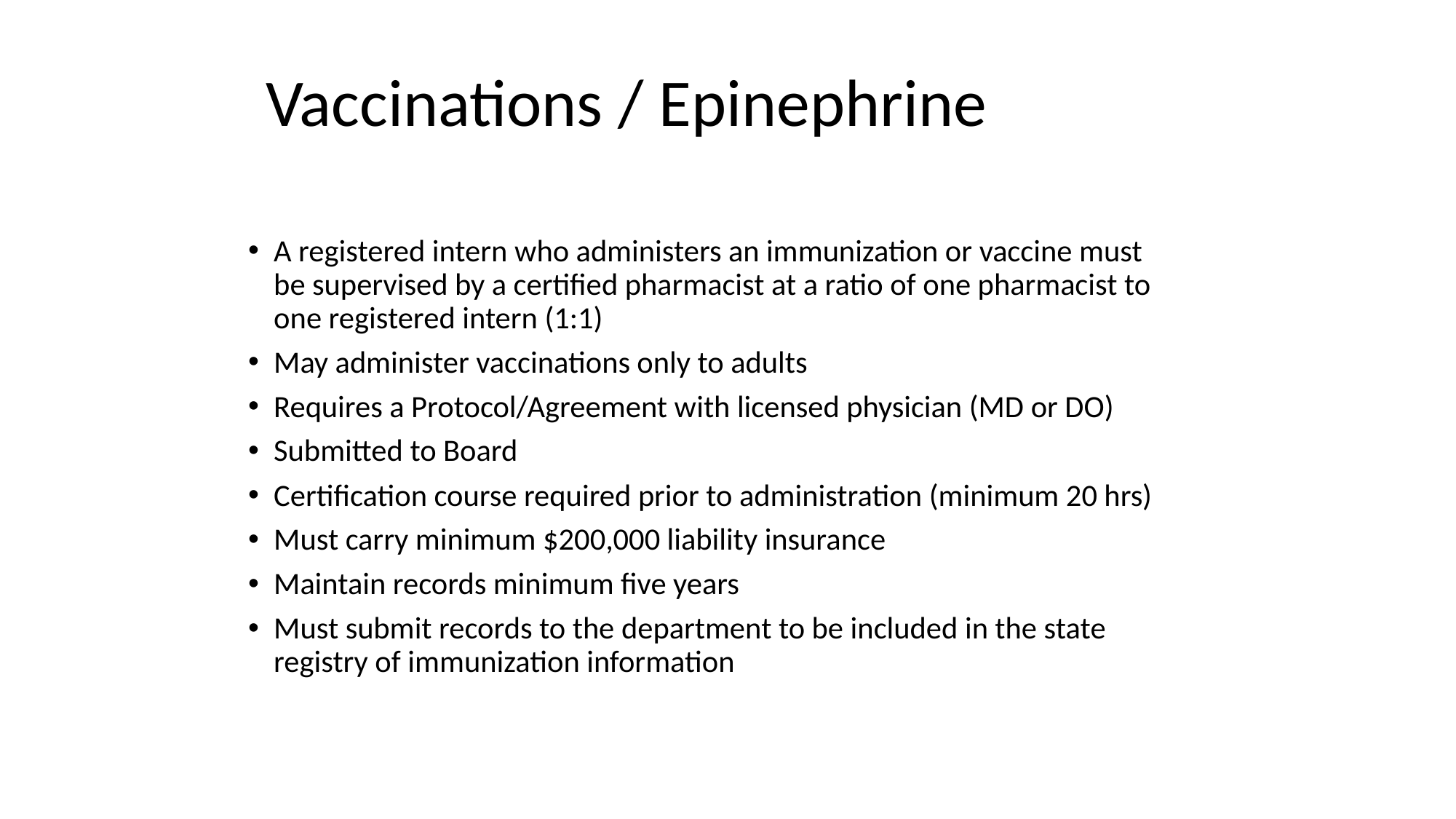

# Vaccinations / Epinephrine
A registered intern who administers an immunization or vaccine must be supervised by a certified pharmacist at a ratio of one pharmacist to one registered intern (1:1)
May administer vaccinations only to adults
Requires a Protocol/Agreement with licensed physician (MD or DO)
Submitted to Board
Certification course required prior to administration (minimum 20 hrs)
Must carry minimum $200,000 liability insurance
Maintain records minimum five years
Must submit records to the department to be included in the state registry of immunization information